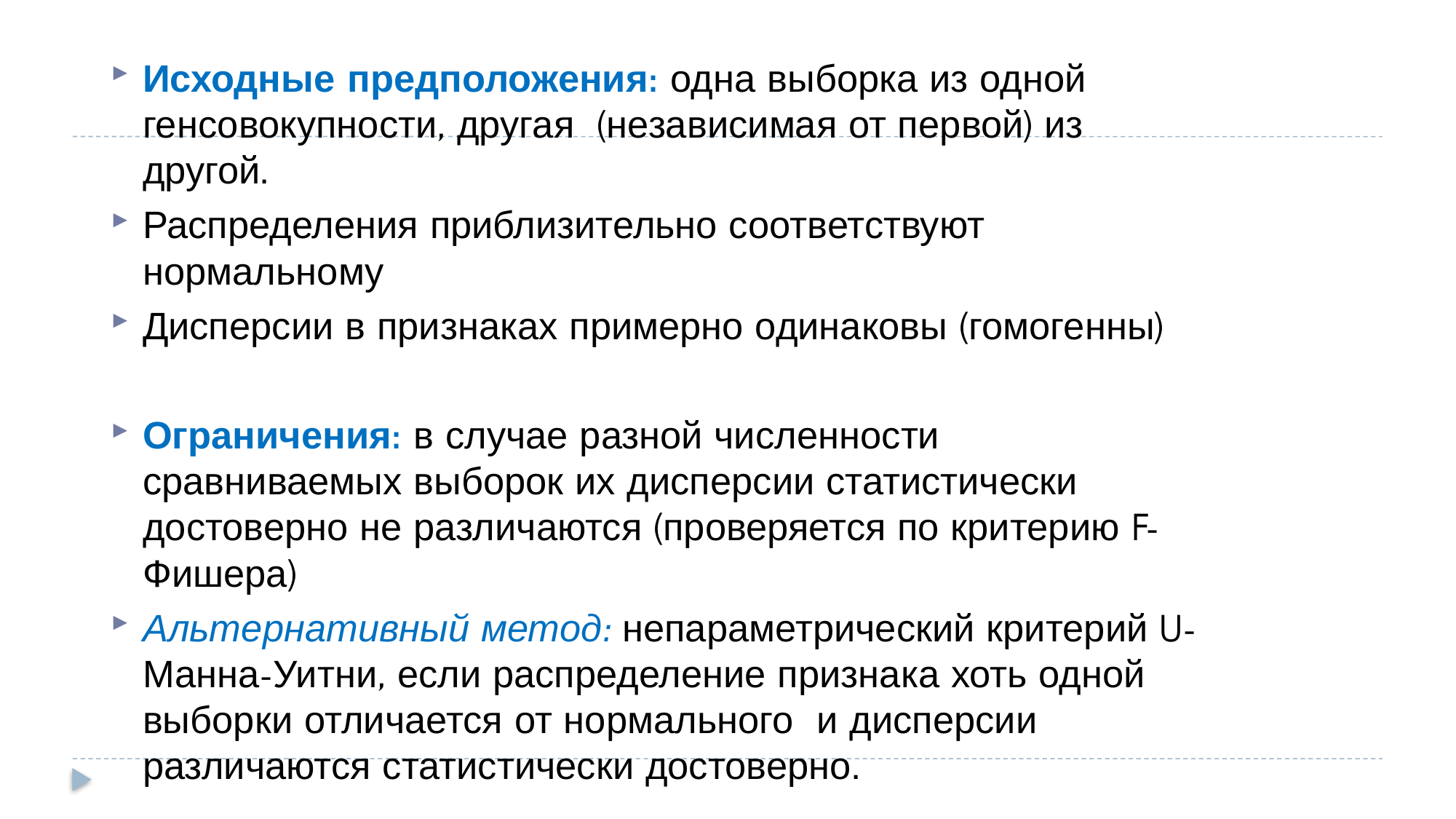

Исходные предположения: одна выборка из одной генсовокупности, другая  (независимая от первой) из другой.
Распределения приблизительно соответствуют нормальному
Дисперсии в признаках примерно одинаковы (гомогенны)

Ограничения: в случае разной численности сравниваемых выборок их дисперсии статистически достоверно не различаются (проверяется по критерию F-Фишера)
Альтернативный метод: непараметрический критерий U-Манна-Уитни, если распределение признака хоть одной выборки отличается от нормального  и дисперсии различаются статистически достоверно.